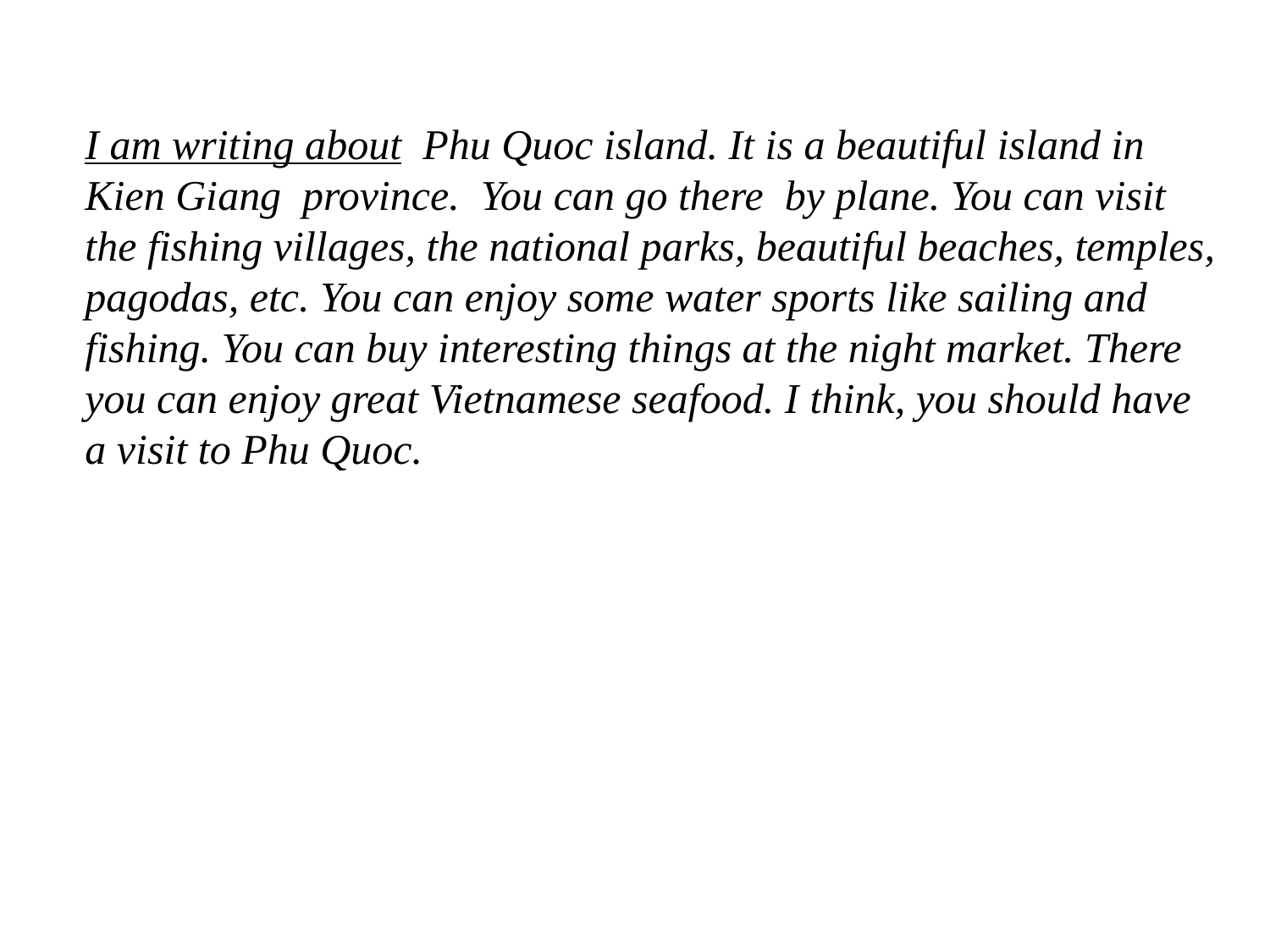

I am writing about  Phu Quoc island. It is a beautiful island in Kien Giang  province.  You can go there  by plane. You can visit the fishing villages, the national parks, beautiful beaches, temples, pagodas, etc. You can enjoy some water sports like sailing and fishing. You can buy interesting things at the night market. There you can enjoy great Vietnamese seafood. I think, you should have a visit to Phu Quoc.